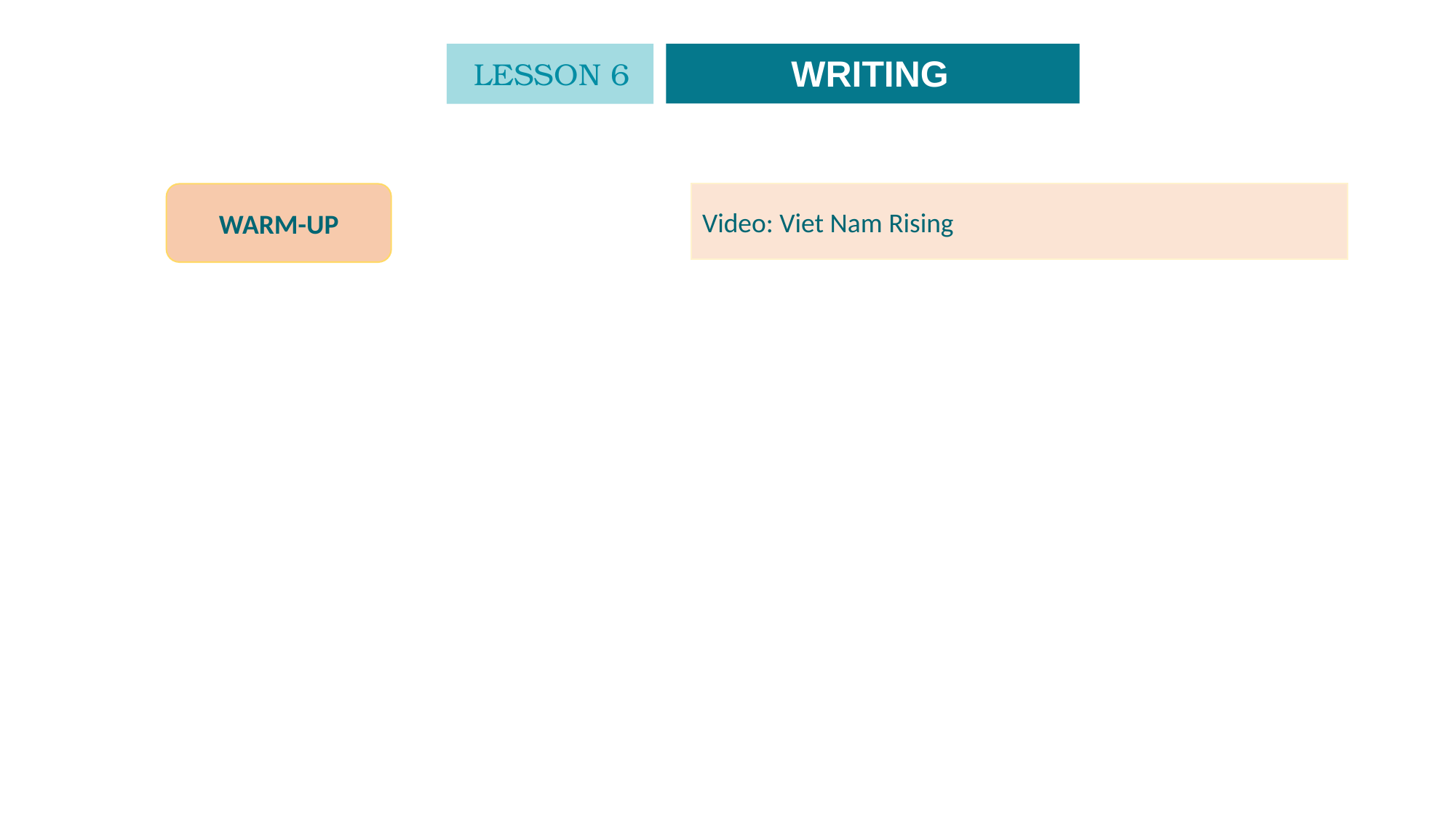

WRITING
LESSON 6
GETTING STARTED
Unit
WARM-UP
Video: Viet Nam Rising